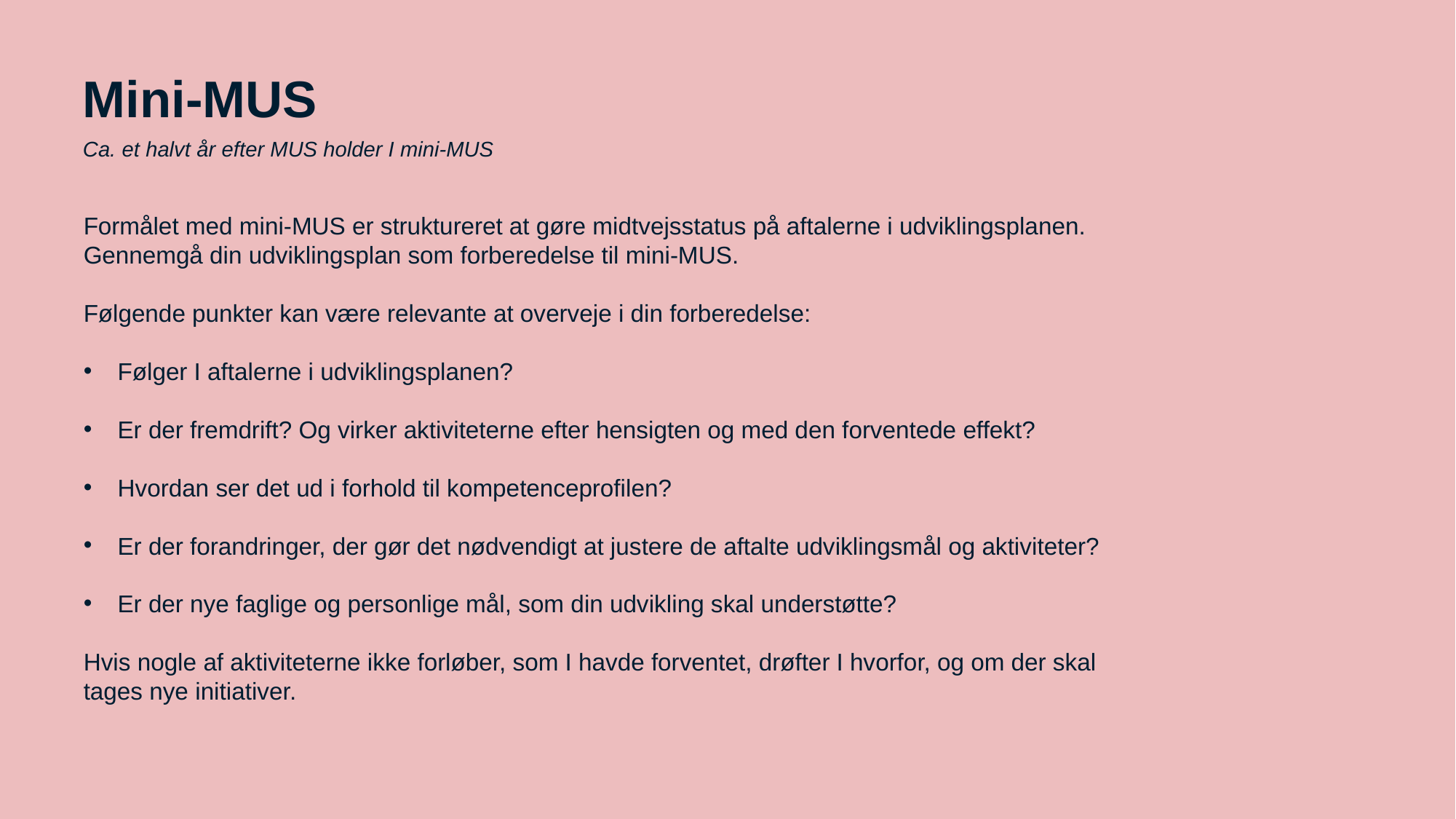

# Mini-MUS
Ca. et halvt år efter MUS holder I mini-MUS
Formålet med mini-MUS er struktureret at gøre midtvejsstatus på aftalerne i udviklingsplanen. Gennemgå din udviklingsplan som forberedelse til mini-MUS.

Følgende punkter kan være relevante at overveje i din forberedelse:

Følger I aftalerne i udviklingsplanen?
Er der fremdrift? Og virker aktiviteterne efter hensigten og med den forventede effekt?
Hvordan ser det ud i forhold til kompetenceprofilen?
Er der forandringer, der gør det nødvendigt at justere de aftalte udviklingsmål og aktiviteter?
Er der nye faglige og personlige mål, som din udvikling skal understøtte?

Hvis nogle af aktiviteterne ikke forløber, som I havde forventet, drøfter I hvorfor, og om der skal tages nye initiativer.